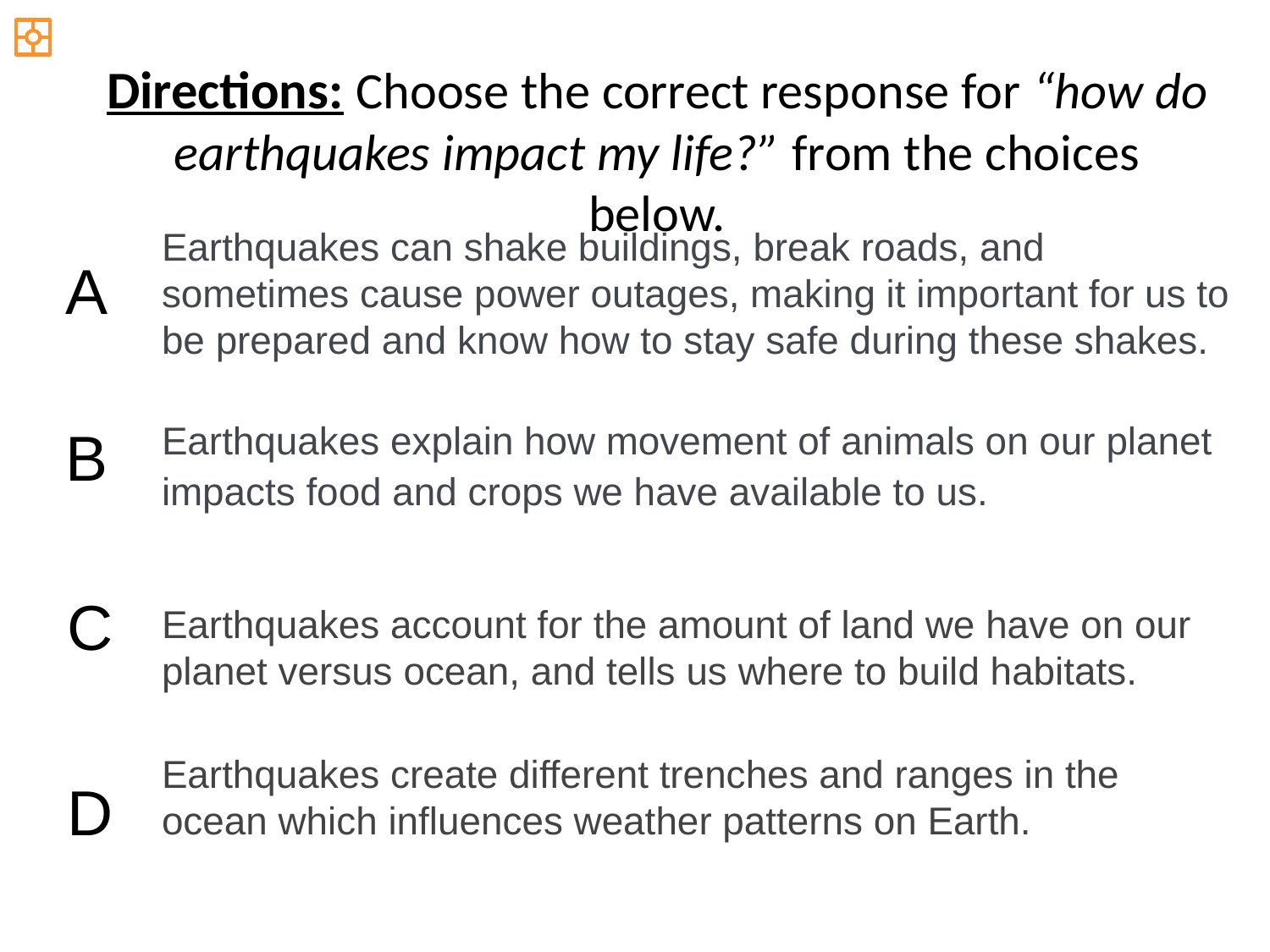

Directions: Choose the correct response for “how do earthquakes impact my life?” from the choices below.
Earthquakes can shake buildings, break roads, and sometimes cause power outages, making it important for us to be prepared and know how to stay safe during these shakes.
A

Earthquakes explain how movement of animals on our planet impacts food and crops we have available to us.
B
C
Earthquakes account for the amount of land we have on our planet versus ocean, and tells us where to build habitats.
Earthquakes create different trenches and ranges in the ocean which influences weather patterns on Earth.
D